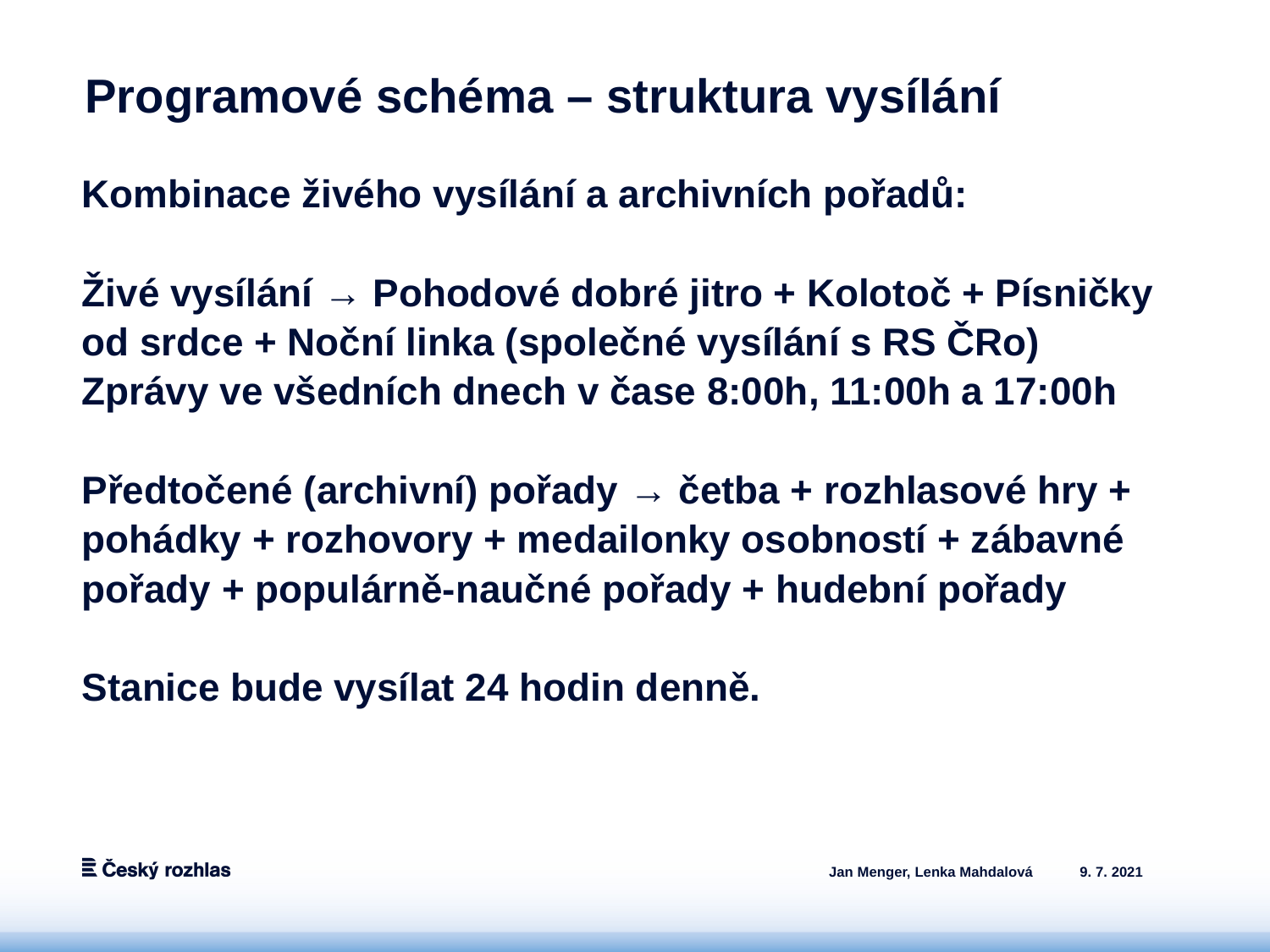

# Programové schéma – struktura vysílání
Kombinace živého vysílání a archivních pořadů:

Živé vysílání → Pohodové dobré jitro + Kolotoč + Písničky od srdce + Noční linka (společné vysílání s RS ČRo)
Zprávy ve všedních dnech v čase 8:00h, 11:00h a 17:00h

Předtočené (archivní) pořady → četba + rozhlasové hry + pohádky + rozhovory + medailonky osobností + zábavné pořady + populárně-naučné pořady + hudební pořady

Stanice bude vysílat 24 hodin denně.

Jan Menger, Lenka Mahdalová
9. 7. 2021